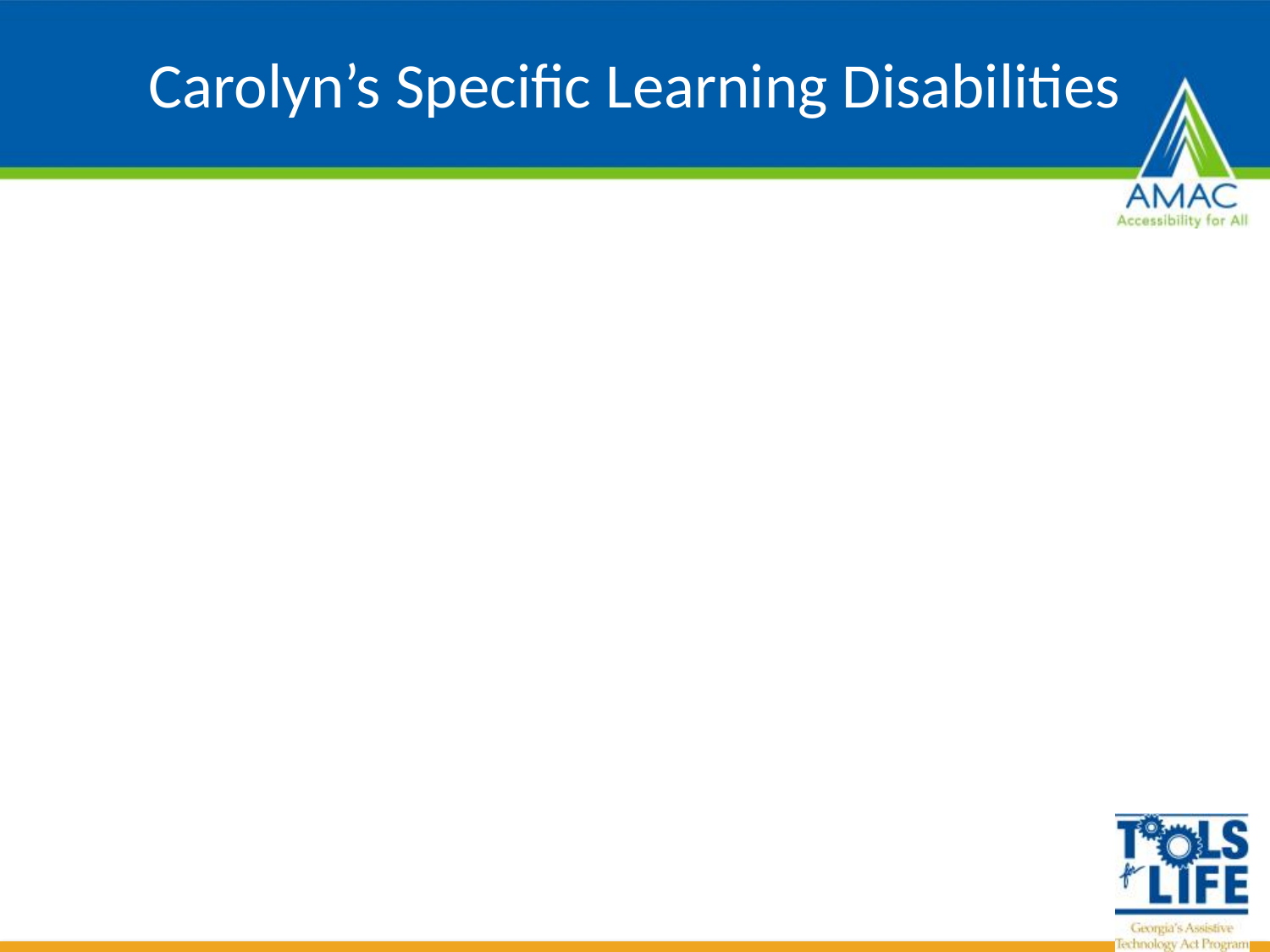

# Carolyn’s Specific Learning Disabilities
Dyslexia - Difficulties with learning to translate printed words into spoken words with ease

Dysgraphia - Deficits in writing (organization, clarity, unity, mechanical errors, spelling, handwriting)

Dyscalculia - Difficulty with numbers and/or remembering facts over a long period of time (columns, number reversal, mathematical operation)